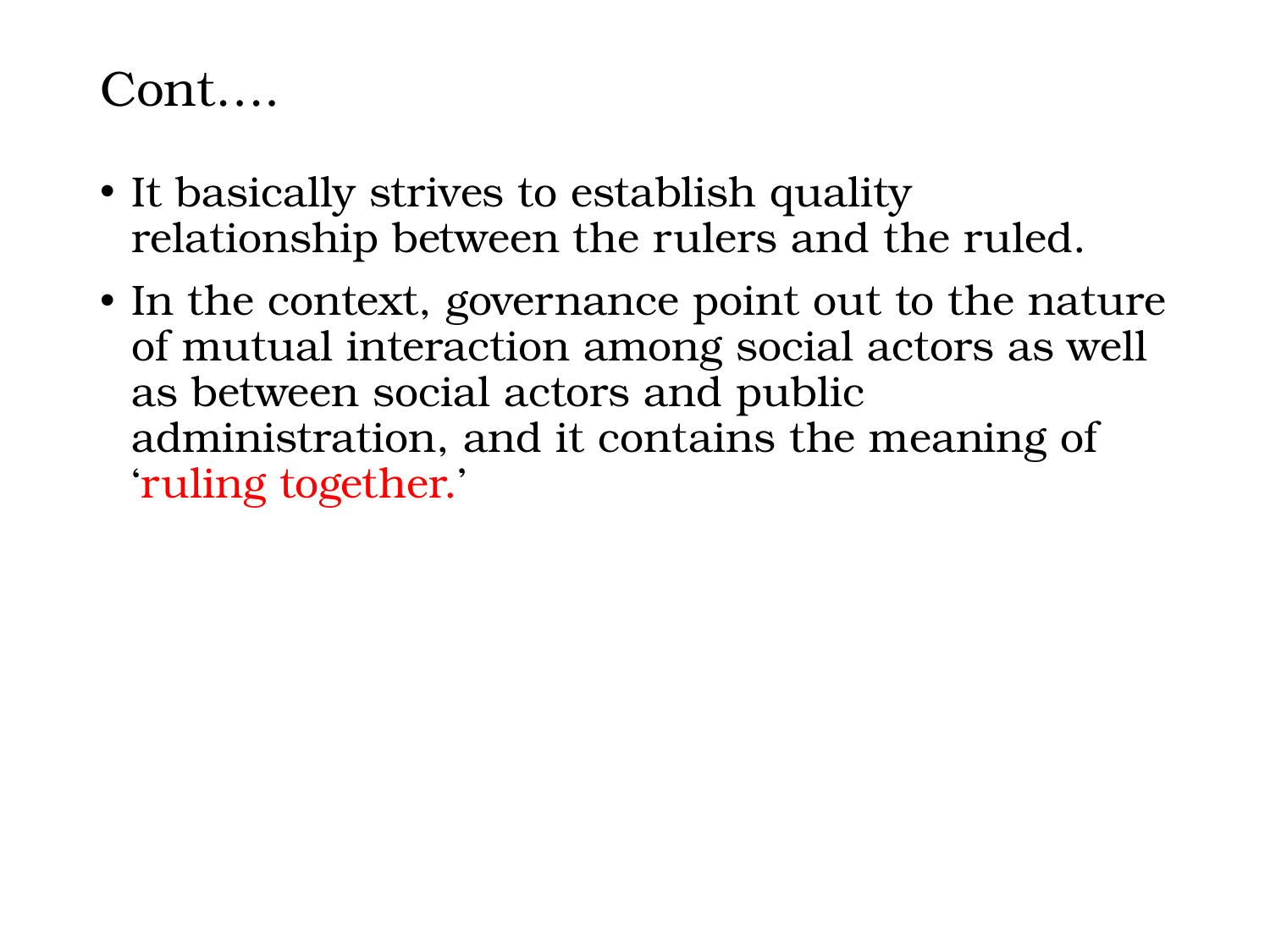

# Cont….
It basically strives to establish quality relationship between the rulers and the ruled.
In the context, governance point out to the nature of mutual interaction among social actors as well as between social actors and public administration, and it contains the meaning of ‘ruling together.’